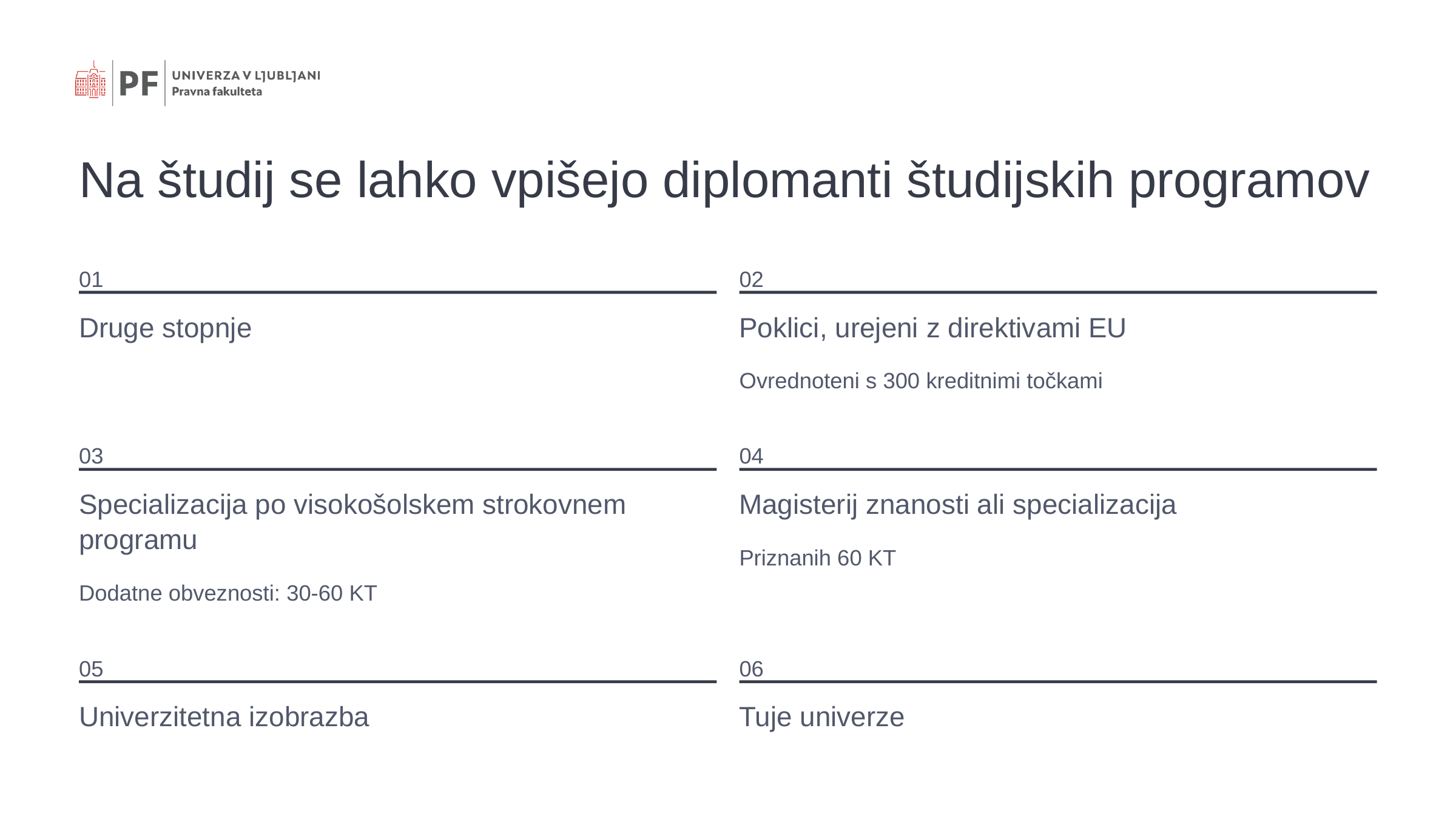

Na študij se lahko vpišejo diplomanti študijskih programov
01
02

Druge stopnje
Poklici, urejeni z direktivami EU
Ovrednoteni s 300 kreditnimi točkami
03
04

Specializacija po visokošolskem strokovnem programu
Magisterij znanosti ali specializacija
Priznanih 60 KT
Dodatne obveznosti: 30-60 KT
05
06

Univerzitetna izobrazba
Tuje univerze